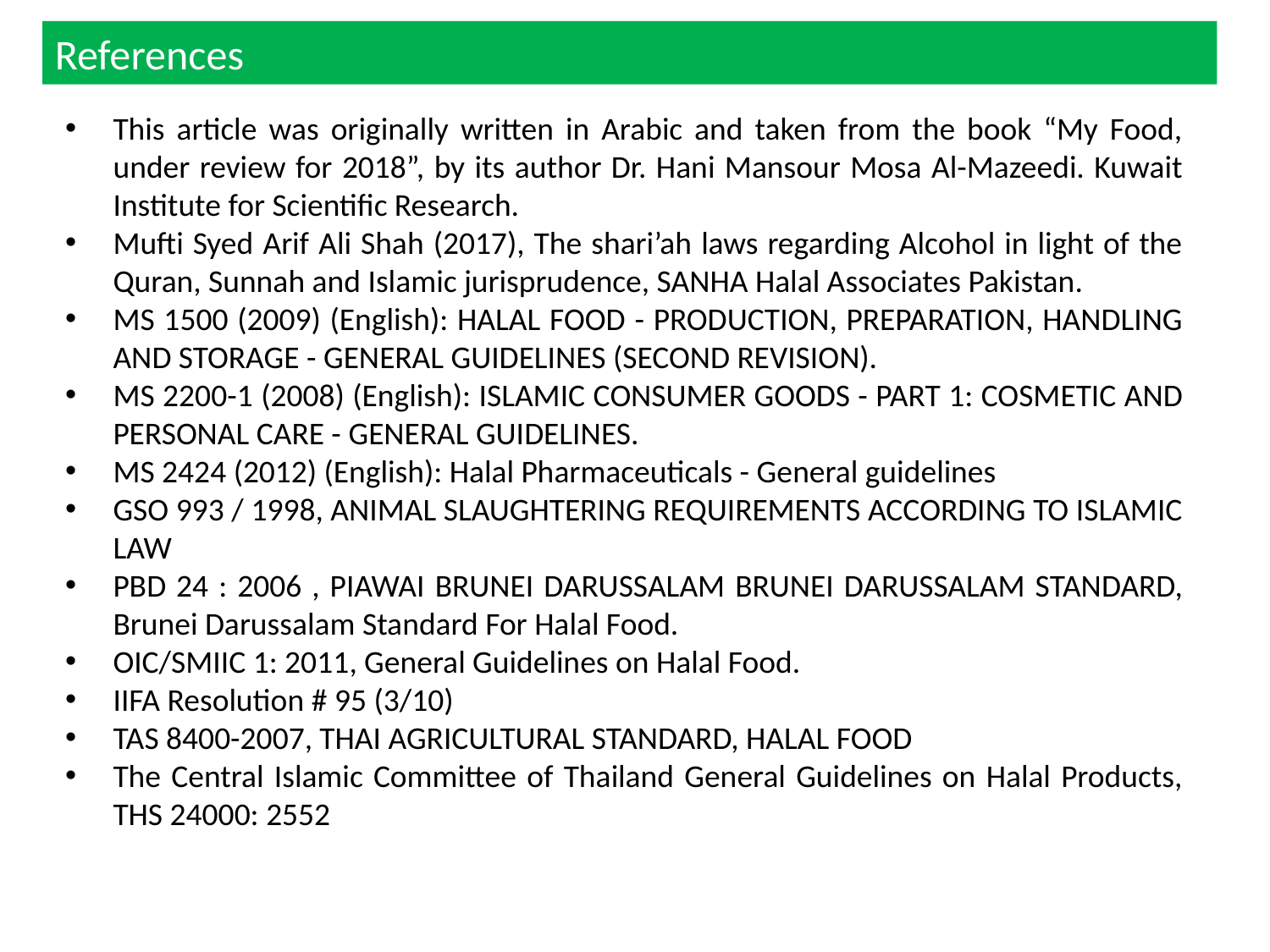

References
This article was originally written in Arabic and taken from the book “My Food, under review for 2018”, by its author Dr. Hani Mansour Mosa Al-Mazeedi. Kuwait Institute for Scientific Research.
Mufti Syed Arif Ali Shah (2017), The shari’ah laws regarding Alcohol in light of the Quran, Sunnah and Islamic jurisprudence, SANHA Halal Associates Pakistan.
MS 1500 (2009) (English): HALAL FOOD - PRODUCTION, PREPARATION, HANDLING AND STORAGE - GENERAL GUIDELINES (SECOND REVISION).
MS 2200-1 (2008) (English): ISLAMIC CONSUMER GOODS - PART 1: COSMETIC AND PERSONAL CARE - GENERAL GUIDELINES.
MS 2424 (2012) (English): Halal Pharmaceuticals - General guidelines
GSO 993 / 1998, ANIMAL SLAUGHTERING REQUIREMENTS ACCORDING TO ISLAMIC LAW
PBD 24 : 2006 , PIAWAI BRUNEI DARUSSALAM BRUNEI DARUSSALAM STANDARD, Brunei Darussalam Standard For Halal Food.
OIC/SMIIC 1: 2011, General Guidelines on Halal Food.
IIFA Resolution # 95 (3/10)
TAS 8400-2007, THAI AGRICULTURAL STANDARD, HALAL FOOD
The Central Islamic Committee of Thailand General Guidelines on Halal Products, THS 24000: 2552